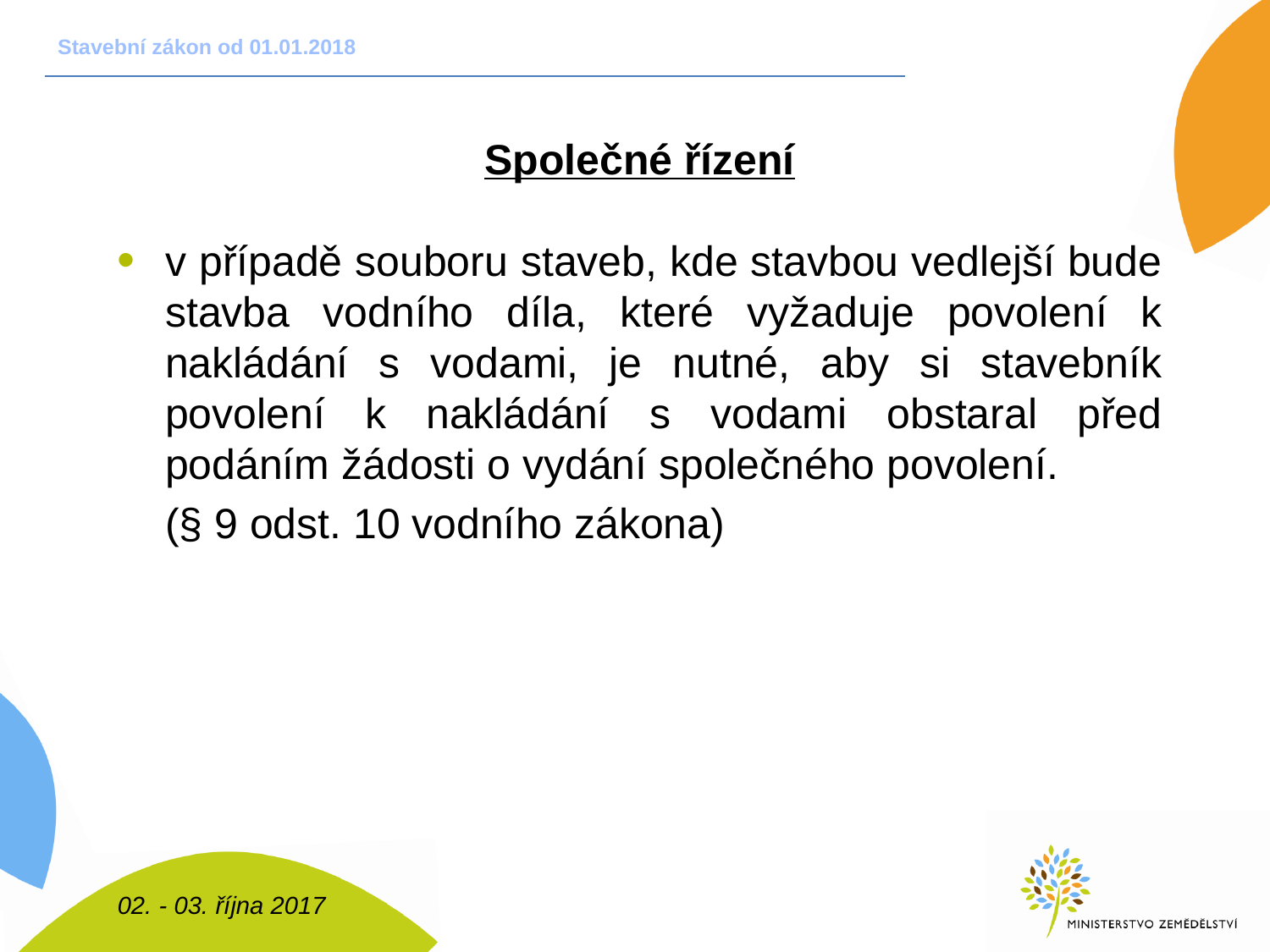

# Stavební zákon od 01.01.2018
Společné řízení

v případě souboru staveb, kde stavbou vedlejší bude stavba vodního díla, které vyžaduje povolení k nakládání s vodami, je nutné, aby si stavebník povolení k nakládání s vodami obstaral před podáním žádosti o vydání společného povolení.
    (§ 9 odst. 10 vodního zákona)

02. - 03. října 2017